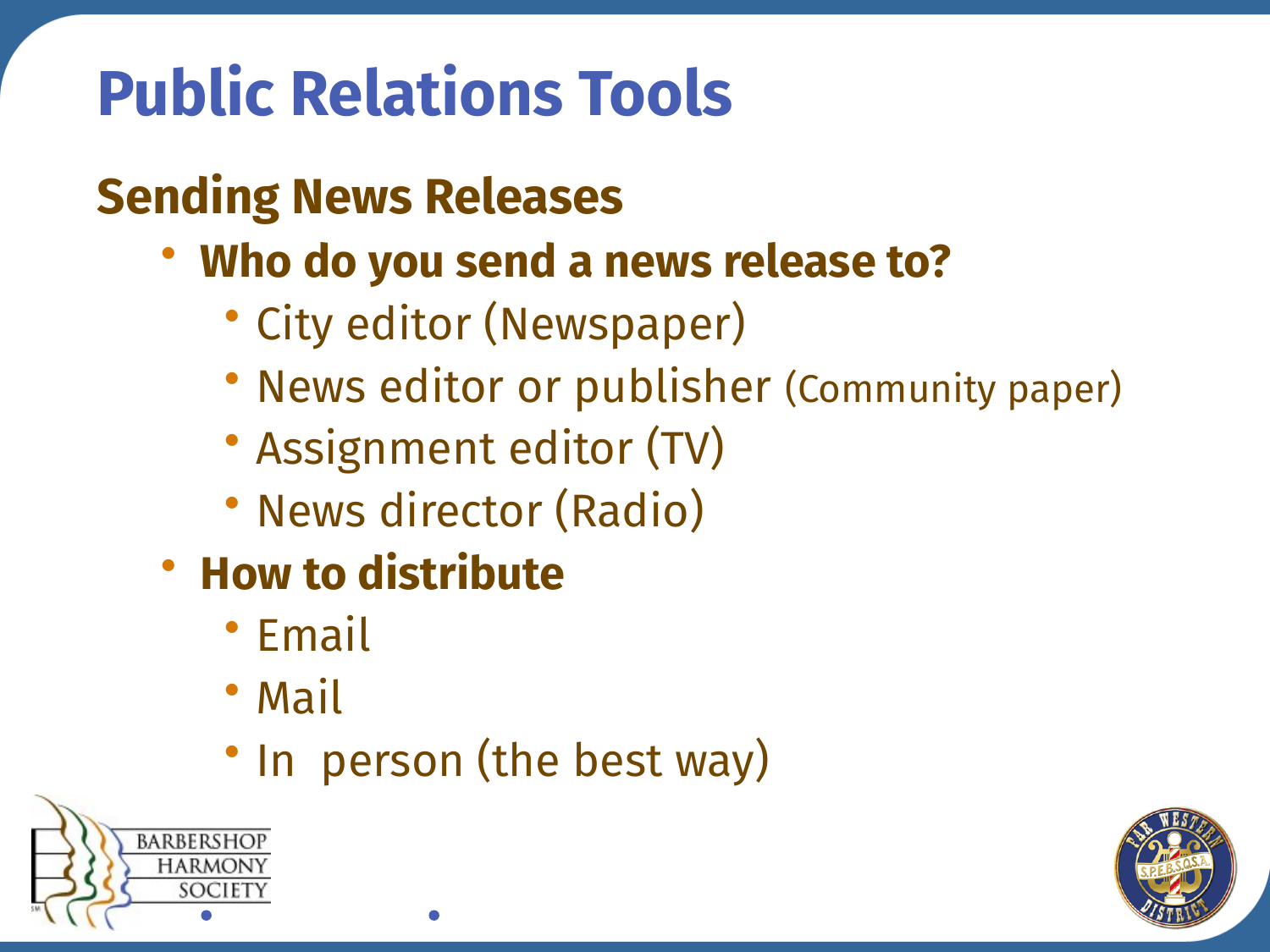

# Public Relations Tools
Sending News Releases
Who do you send a news release to?
City editor (Newspaper)
News editor or publisher (Community paper)
Assignment editor (TV)
News director (Radio)
How to distribute
Email
Mail
In  person (the best way)